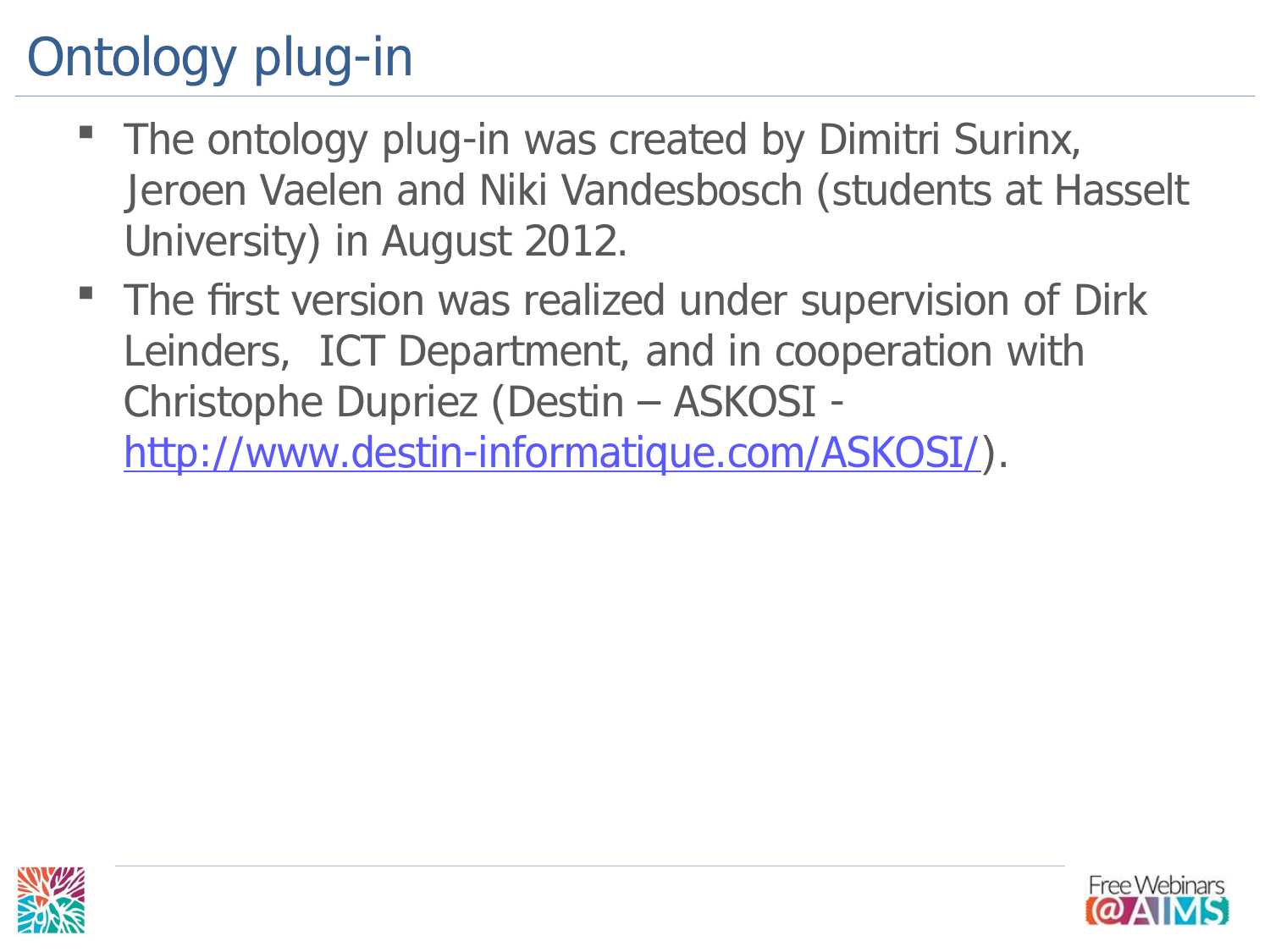

# Ontology plug-in
The ontology plug-in was created by Dimitri Surinx, Jeroen Vaelen and Niki Vandesbosch (students at Hasselt University) in August 2012.
The first version was realized under supervision of Dirk Leinders,  ICT Department, and in cooperation with Christophe Dupriez (Destin – ASKOSI - http://www.destin-informatique.com/ASKOSI/).